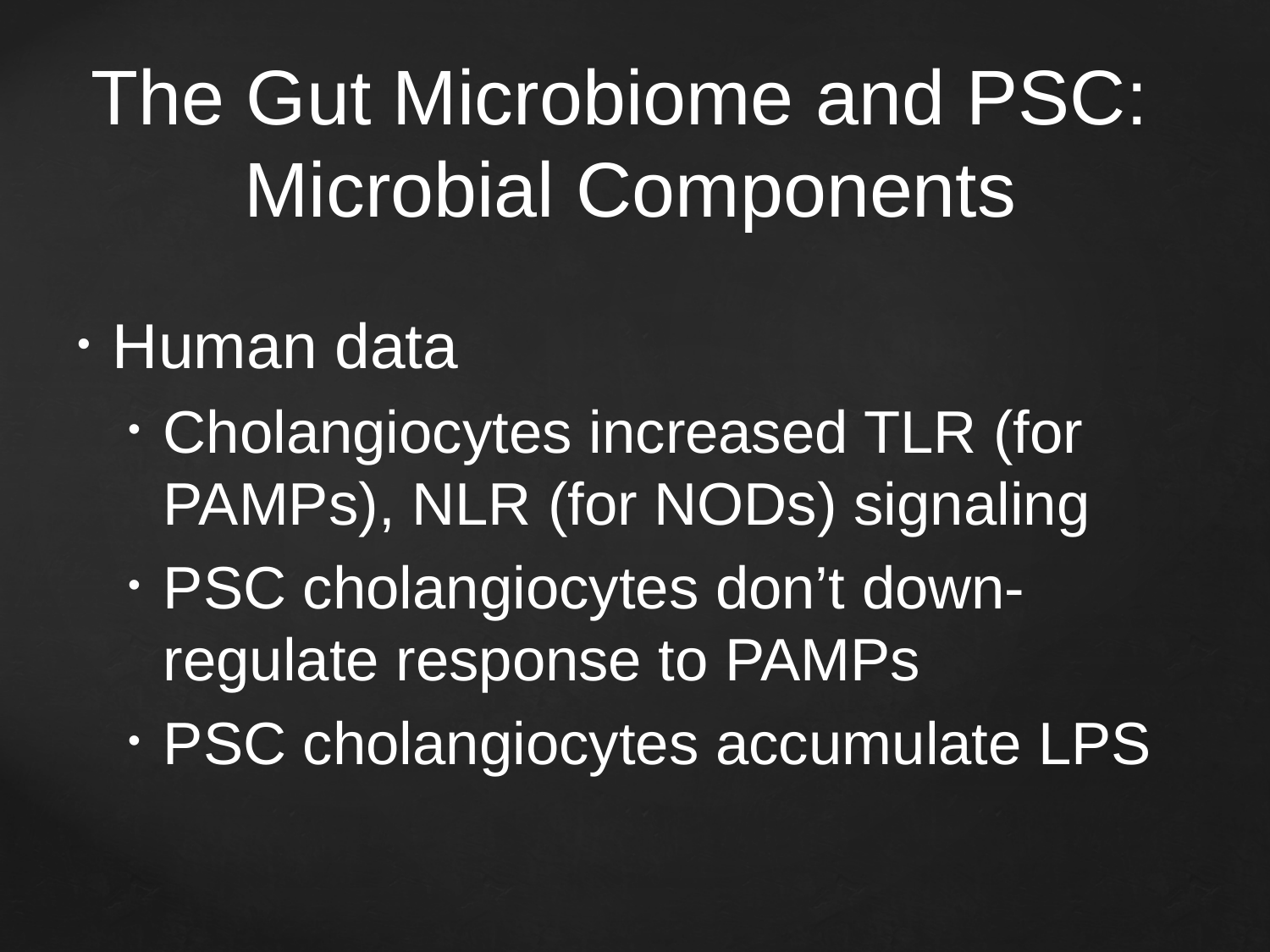

# The Gut Microbiome and PSC: Microbial Components
Human data
Cholangiocytes increased TLR (for PAMPs), NLR (for NODs) signaling
PSC cholangiocytes don’t down-regulate response to PAMPs
PSC cholangiocytes accumulate LPS